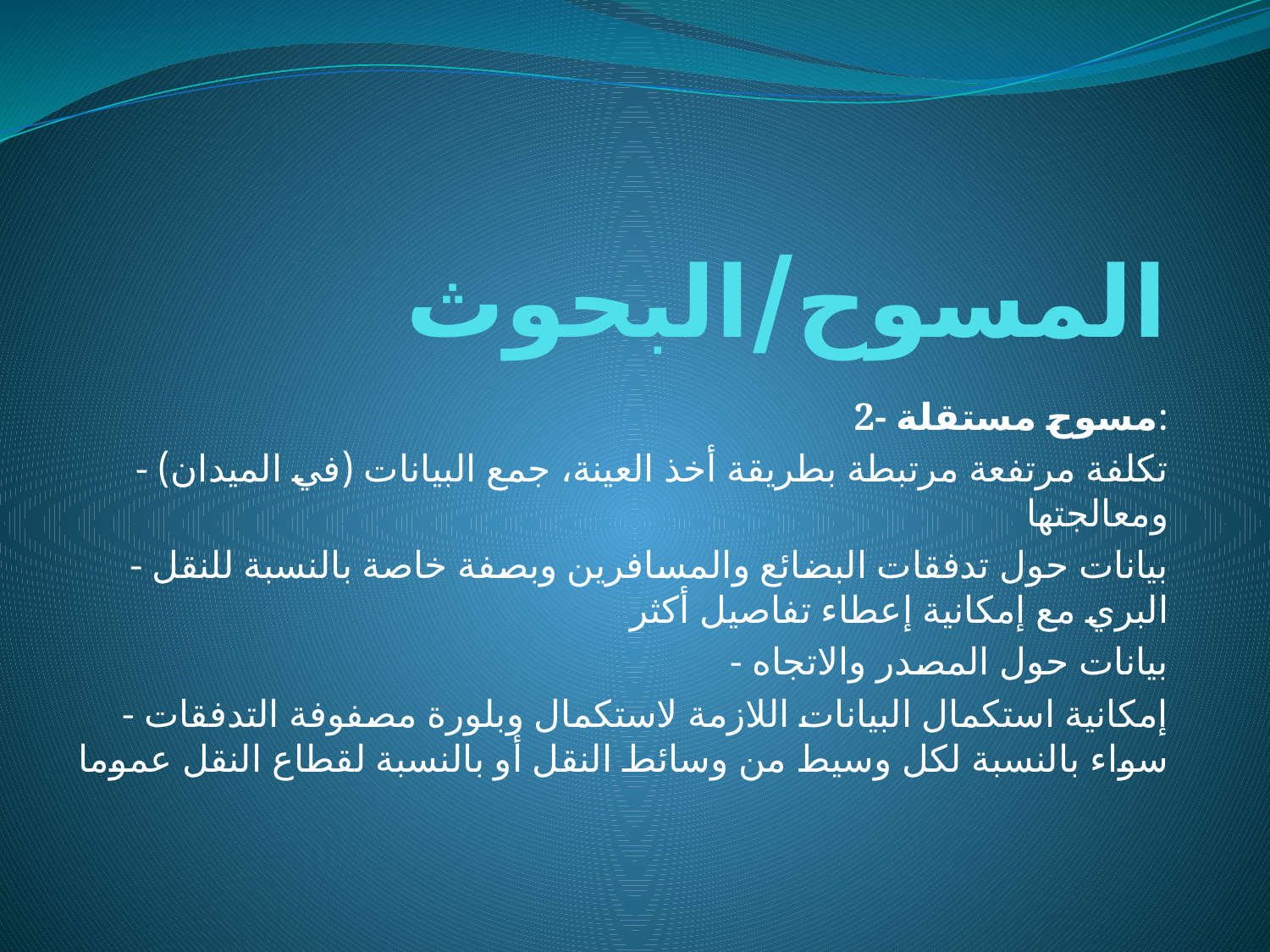

# المسوح/البحوث
2- مسوح مستقلة:
     - تكلفة مرتفعة مرتبطة بطريقة أخذ العينة، جمع البيانات (في الميدان) ومعالجتها
     - بيانات حول تدفقات البضائع والمسافرين وبصفة خاصة بالنسبة للنقل البري مع إمكانية إعطاء تفاصيل أكثر
     - بيانات حول المصدر والاتجاه
     - إمكانية استكمال البيانات اللازمة لاستكمال وبلورة مصفوفة التدفقات سواء بالنسبة لكل وسيط من وسائط النقل أو بالنسبة لقطاع النقل عموما